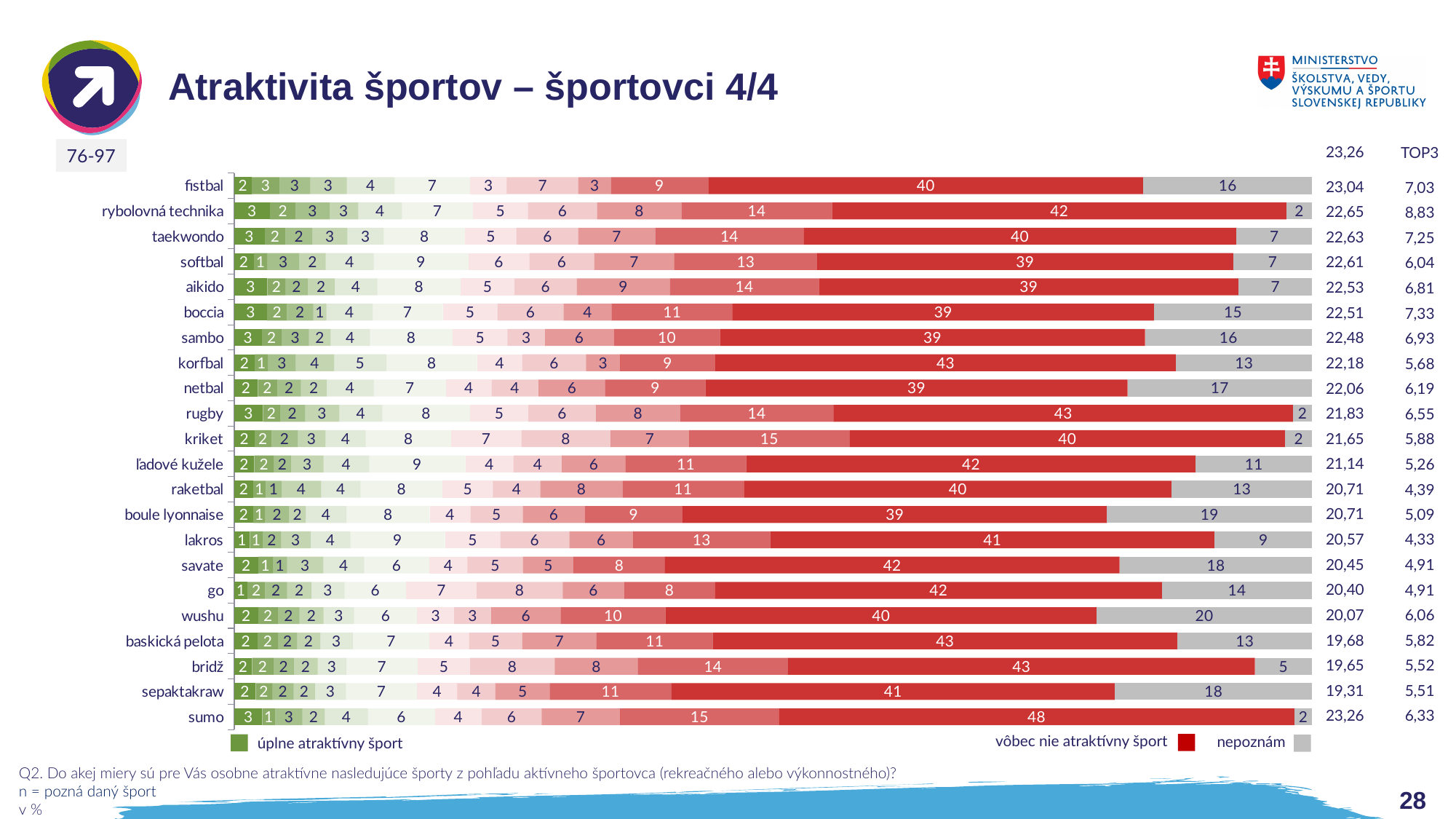

# Atraktivita športov – športovci 4/4
| 23,26 |
| --- |
| 23,04 |
| 22,65 |
| 22,63 |
| 22,61 |
| 22,53 |
| 22,51 |
| 22,48 |
| 22,18 |
| 22,06 |
| 21,83 |
| 21,65 |
| 21,14 |
| 20,71 |
| 20,71 |
| 20,57 |
| 20,45 |
| 20,40 |
| 20,07 |
| 19,68 |
| 19,65 |
| 19,31 |
| 23,26 |
| TOP3 |
| --- |
| 7,03 |
| 8,83 |
| 7,25 |
| 6,04 |
| 6,81 |
| 7,33 |
| 6,93 |
| 5,68 |
| 6,19 |
| 6,55 |
| 5,88 |
| 5,26 |
| 4,39 |
| 5,09 |
| 4,33 |
| 4,91 |
| 4,91 |
| 6,06 |
| 5,82 |
| 5,52 |
| 5,51 |
| 6,33 |
76-97

### Chart

| Category | 10 | 9 | 8 | 7 | 6 | 5 | 4 | 3 | 2 | 1 | 0 | 99 = nepoznám tento šport |
|---|---|---|---|---|---|---|---|---|---|---|---|---|
| fistbal | 1.6064257028112447 | 2.610441767068273 | 2.8112449799196786 | 3.413654618473896 | 4.417670682730924 | 7.028112449799197 | 3.413654618473896 | 6.626506024096386 | 3.0120481927710845 | 9.036144578313253 | 40.36144578313253 | 15.66265060240964 |
| rybolovná technika | 3.3118675252989878 | 2.391904323827047 | 3.1278748850046 | 2.667893284268629 | 4.04783808647654 | 6.6237350505979755 | 5.059797608095677 | 6.439742410303588 | 7.8196872125115 | 13.983440662373505 | 42.1343146274149 | 2.391904323827047 |
| taekwondo | 2.813852813852814 | 1.948051948051948 | 2.4891774891774894 | 3.2467532467532463 | 3.354978354978355 | 7.575757575757576 | 4.761904761904762 | 5.735930735930736 | 7.142857142857142 | 13.744588744588745 | 40.15151515151515 | 7.034632034632035 |
| softbal | 1.8027571580063628 | 1.2725344644750796 | 2.9692470837751856 | 2.4390243902439024 | 4.453870625662779 | 8.8016967126193 | 5.620360551431601 | 6.044538706256628 | 7.423117709437964 | 13.255567338282079 | 38.60021208907741 | 7.317073170731707 |
| aikido | 3.064699205448354 | 1.70261066969353 | 2.0431328036322363 | 2.4971623155505105 | 3.9727582292849033 | 7.71850170261067 | 4.994324631101021 | 5.788876276958002 | 8.626560726447218 | 13.847900113507377 | 38.93303064699206 | 6.81044267877412 |
| boccia | 3.054989816700611 | 1.8329938900203666 | 2.4439918533604885 | 1.2219959266802443 | 4.276985743380855 | 6.517311608961303 | 5.091649694501019 | 6.109979633401222 | 4.480651731160896 | 11.201629327902241 | 39.103869653767816 | 14.663951120162933 |
| sambo | 2.5547445255474455 | 1.824817518248175 | 2.5547445255474455 | 2.0072992700729926 | 3.64963503649635 | 7.664233576642336 | 5.109489051094891 | 3.4671532846715327 | 6.386861313868613 | 9.854014598540147 | 39.416058394160586 | 15.51094890510949 |
| korfbal | 1.8947368421052633 | 1.263157894736842 | 2.526315789473684 | 3.578947368421052 | 4.842105263157895 | 8.421052631578947 | 4.2105263157894735 | 5.894736842105263 | 3.1578947368421053 | 8.842105263157894 | 42.73684210526316 | 12.631578947368421 |
| netbal | 2.185792349726776 | 1.8214936247723135 | 2.185792349726776 | 2.3679417122040074 | 4.371584699453552 | 6.739526411657559 | 4.189435336976321 | 4.371584699453552 | 6.193078324225866 | 9.289617486338798 | 39.162112932604735 | 17.122040072859747 |
| rugby | 2.657218777679362 | 1.5943312666076175 | 2.3029229406554474 | 3.188662533215235 | 3.985828166519043 | 8.148804251550045 | 5.403011514614704 | 6.288751107174491 | 7.7945084145261285 | 14.260407440212578 | 42.604074402125775 | 1.771479185119575 |
| kriket | 1.8699910952804988 | 1.6028495102404272 | 2.404274265360641 | 2.5823686553873553 | 3.7399821905609976 | 7.92520035618878 | 6.500445235975066 | 8.281389136242208 | 7.3018699910952805 | 14.870881567230631 | 40.42742653606412 | 2.4933214603739984 |
| ľadové kužele | 1.8421052631578945 | 1.8421052631578945 | 1.5789473684210527 | 3.026315789473684 | 4.2105263157894735 | 8.947368421052632 | 4.473684210526316 | 4.473684210526316 | 5.921052631578947 | 11.18421052631579 | 41.71052631578947 | 10.789473684210527 |
| raketbal | 1.7569546120058566 | 1.171303074670571 | 1.4641288433382138 | 3.6603221083455346 | 3.6603221083455346 | 7.613469985358712 | 4.685212298682284 | 4.392386530014641 | 7.613469985358712 | 11.273792093704246 | 39.67789165446559 | 13.030746705710103 |
| boule lyonnaise | 1.7699115044247788 | 1.1061946902654867 | 2.2123893805309733 | 1.5486725663716814 | 3.761061946902655 | 7.7433628318584065 | 3.761061946902655 | 4.867256637168142 | 5.752212389380531 | 9.070796460176991 | 39.38053097345133 | 19.02654867256637 |
| lakros | 1.4435695538057742 | 1.1811023622047243 | 1.7060367454068242 | 2.7559055118110236 | 3.674540682414698 | 8.792650918635172 | 5.118110236220472 | 6.4304461942257225 | 5.905511811023622 | 12.72965879265092 | 41.20734908136483 | 9.05511811023622 |
| savate | 2.232142857142857 | 1.3392857142857142 | 1.3392857142857142 | 3.3482142857142856 | 3.7946428571428568 | 6.026785714285714 | 3.571428571428571 | 5.133928571428571 | 4.6875 | 8.482142857142858 | 42.1875 | 17.857142857142858 |
| go | 1.2269938650306749 | 1.6359918200409 | 2.044989775051125 | 2.2494887525562373 | 3.067484662576687 | 5.725971370143149 | 6.5439672801636 | 7.975460122699387 | 5.725971370143149 | 8.384458077709612 | 41.513292433537835 | 13.905930470347649 |
| wushu | 2.2222222222222223 | 1.8181818181818181 | 2.0202020202020203 | 2.2222222222222223 | 2.8282828282828283 | 5.858585858585859 | 3.4343434343434343 | 3.4343434343434343 | 6.4646464646464645 | 9.696969696969697 | 40.0 | 20.0 |
| baskická pelota | 2.1551724137931036 | 1.9396551724137931 | 1.7241379310344827 | 2.1551724137931036 | 3.0172413793103448 | 7.112068965517242 | 3.6637931034482754 | 4.956896551724138 | 6.896551724137931 | 10.775862068965516 | 43.103448275862064 | 12.5 |
| bridž | 1.6574585635359116 | 1.9889502762430937 | 1.8784530386740332 | 2.209944751381215 | 2.6519337016574585 | 6.629834254143646 | 4.861878453038674 | 7.845303867403315 | 7.734806629834254 | 13.922651933701658 | 43.31491712707182 | 5.303867403314917 |
| sepaktakraw | 1.9823788546255507 | 1.5418502202643172 | 1.9823788546255507 | 1.9823788546255507 | 2.8634361233480177 | 6.607929515418502 | 3.7444933920704844 | 3.524229074889868 | 5.066079295154185 | 11.233480176211454 | 41.18942731277533 | 18.28193832599119 |
| sumo | 2.5996533795493932 | 1.2131715771230502 | 2.512998266897747 | 2.079722703639515 | 3.9861351819757362 | 6.239168110918544 | 4.332755632582322 | 5.545927209705372 | 7.279029462738301 | 14.731369150779896 | 47.83362218370884 | 1.6464471403812824 |
vôbec nie atraktívny šport

nepoznám

úplne atraktívny šport

Q2. Do akej miery sú pre Vás osobne atraktívne nasledujúce športy z pohľadu aktívneho športovca (rekreačného alebo výkonnostného)?
n = pozná daný šport
v %

28